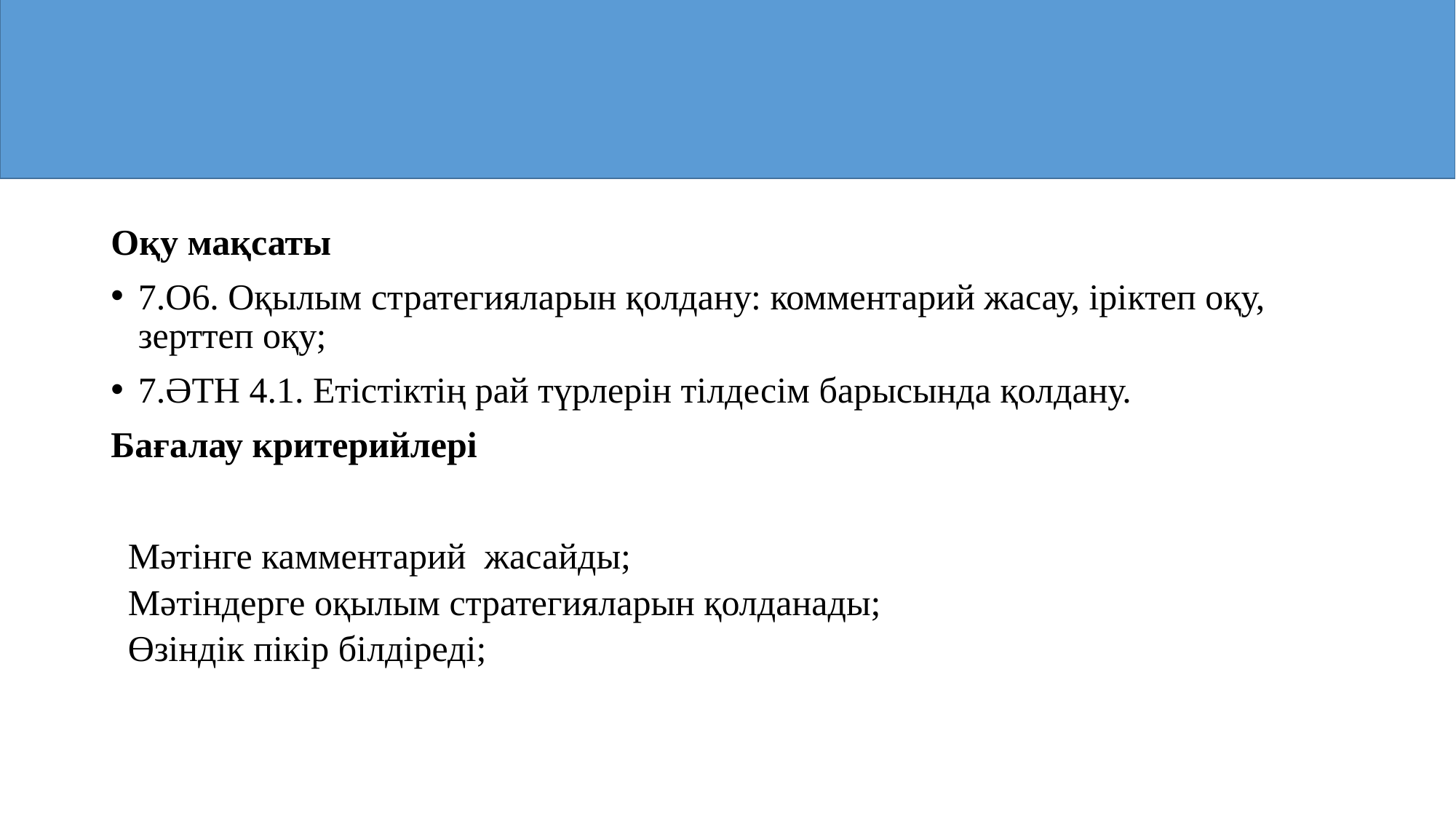

#
Оқу мақсаты
7.О6. Оқылым стратегияларын қолдану: комментарий жасау, іріктеп оқу, зерттеп оқу;
7.ӘТН 4.1. Етістіктің рай түрлерін тілдесім барысында қолдану.
Бағалау критерийлері

Мәтінге камментарий  жасайды;
Мәтіндерге оқылым стратегияларын қолданады;
Өзіндік пікір білдіреді;